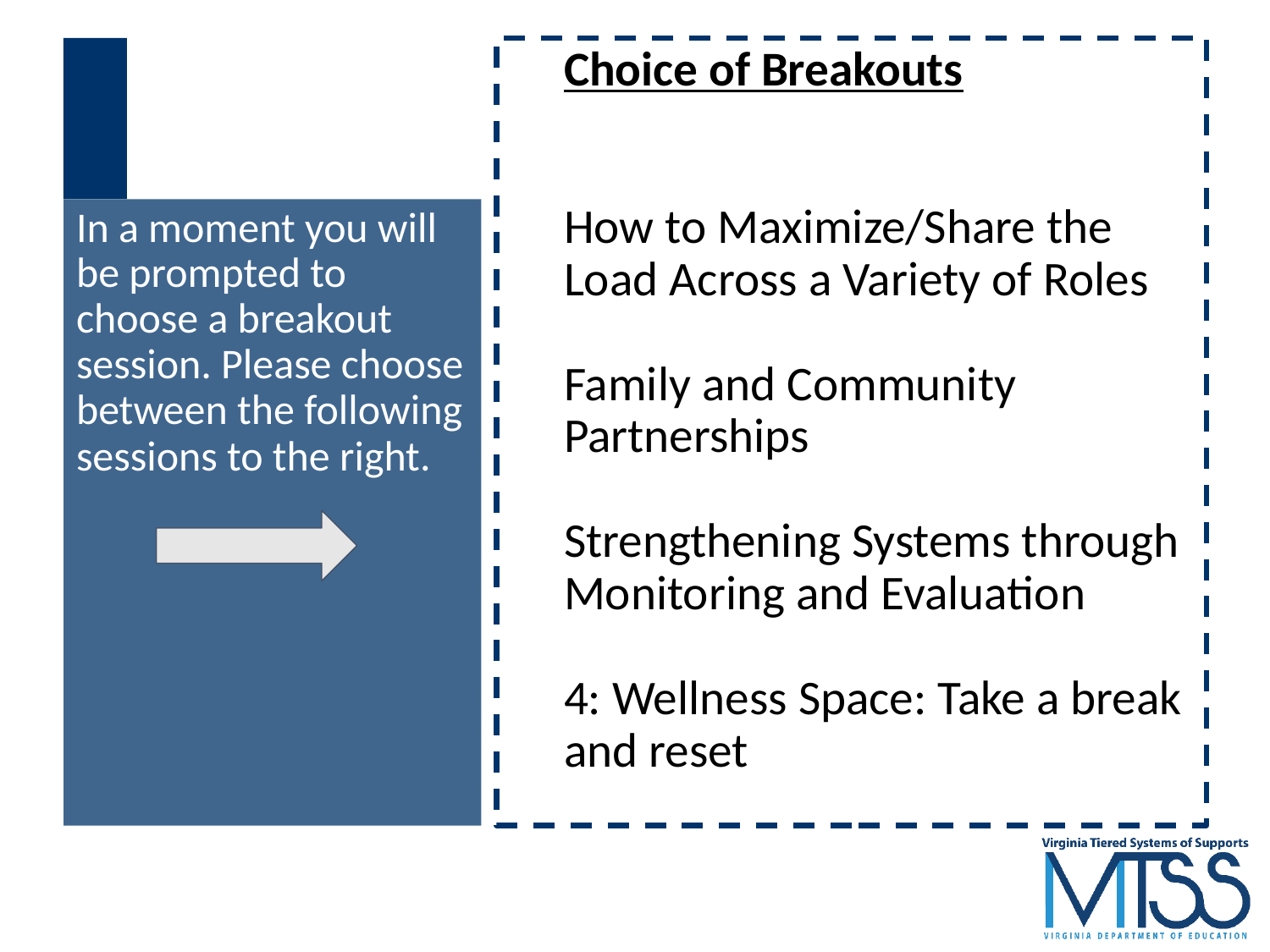

Choice of Breakouts

How to Maximize/Share the Load Across a Variety of Roles

Family and Community Partnerships

Strengthening Systems through Monitoring and Evaluation

4: Wellness Space: Take a break and reset
In a moment you will be prompted to choose a breakout session. Please choose between the following sessions to the right.